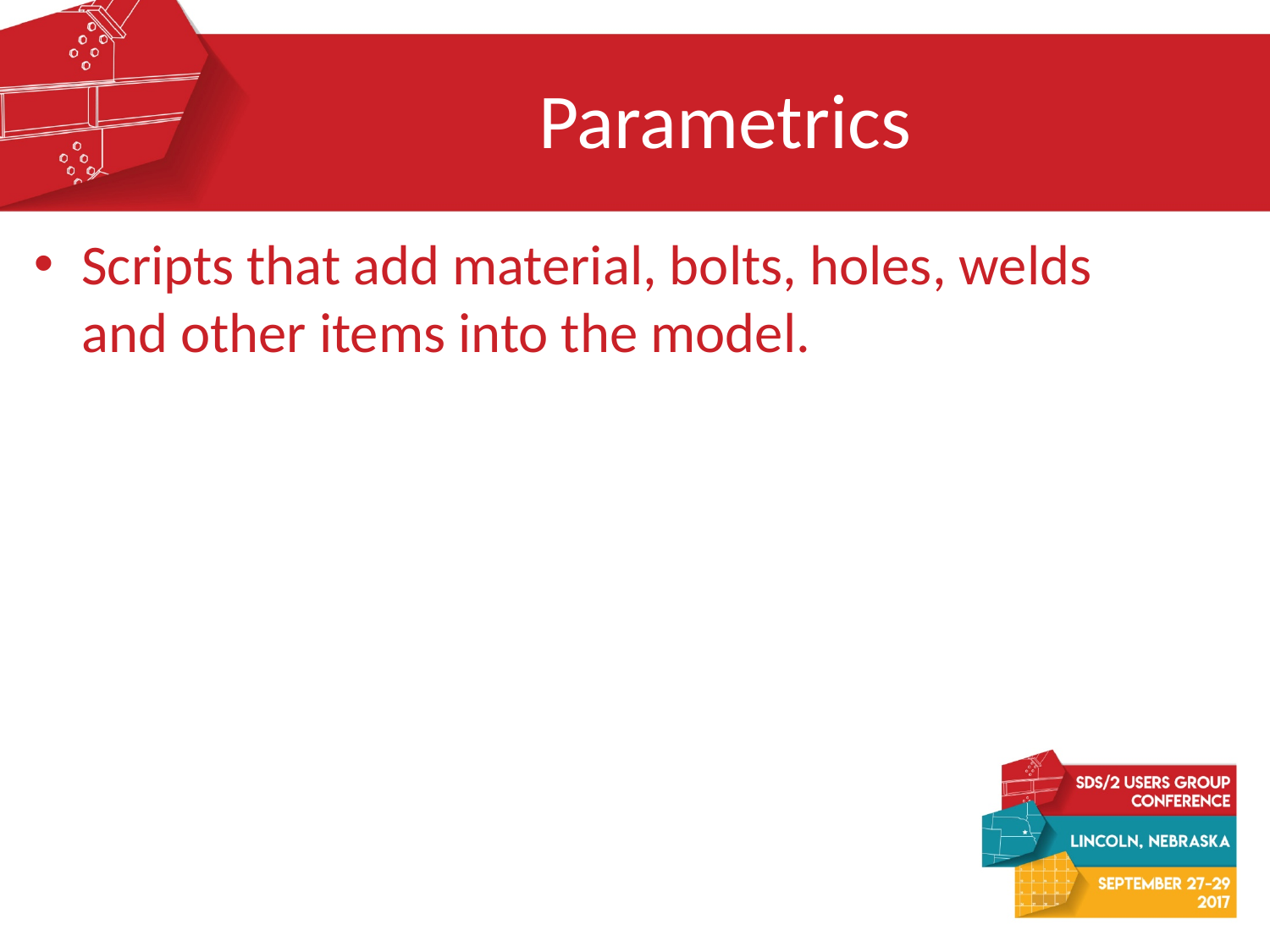

# Parametrics
Scripts that add material, bolts, holes, welds and other items into the model.